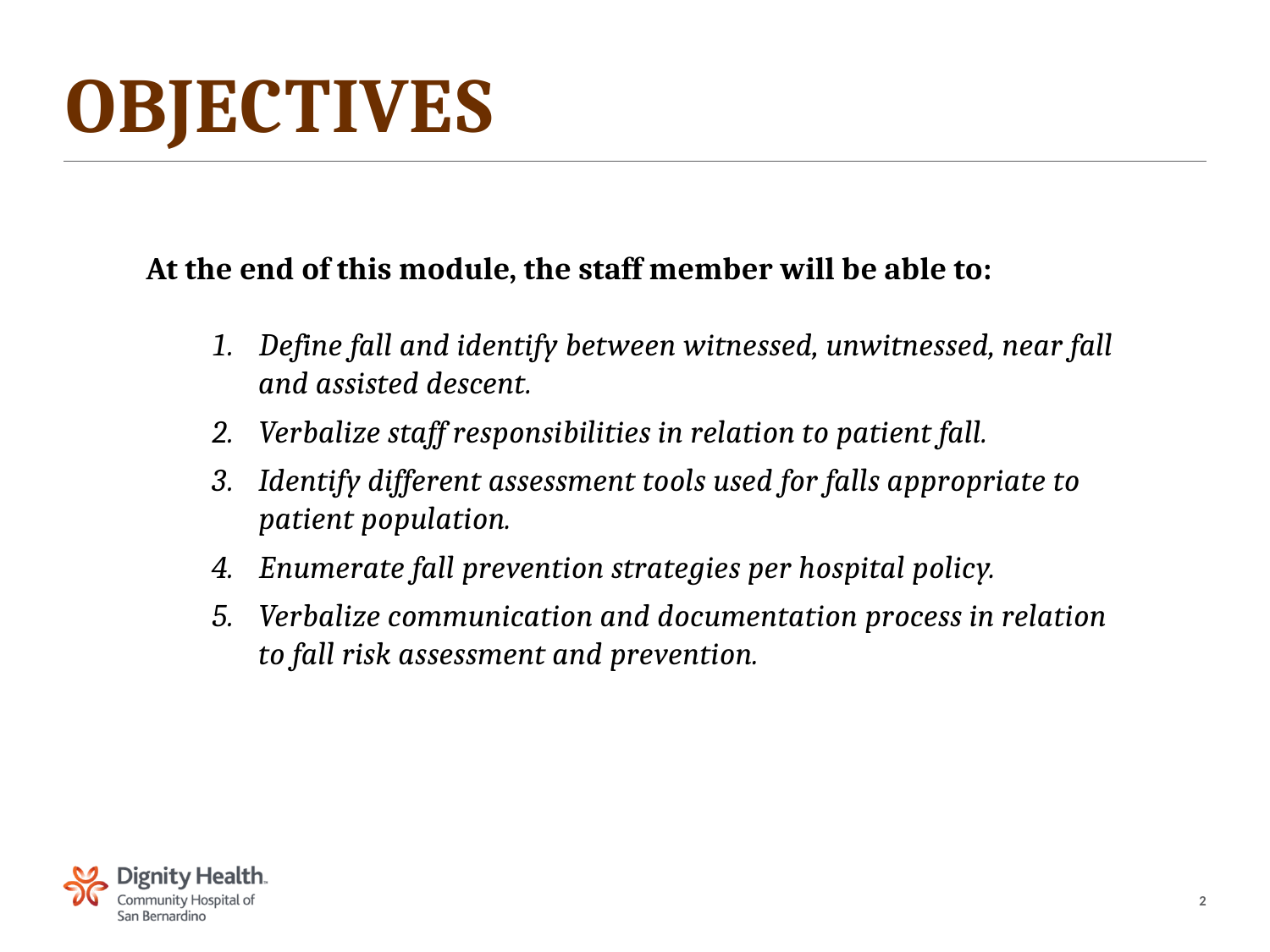

# Objectives
At the end of this module, the staff member will be able to:

Define fall and identify between witnessed, unwitnessed, near fall and assisted descent.
Verbalize staff responsibilities in relation to patient fall.
Identify different assessment tools used for falls appropriate to patient population.
Enumerate fall prevention strategies per hospital policy.
Verbalize communication and documentation process in relation to fall risk assessment and prevention.
2